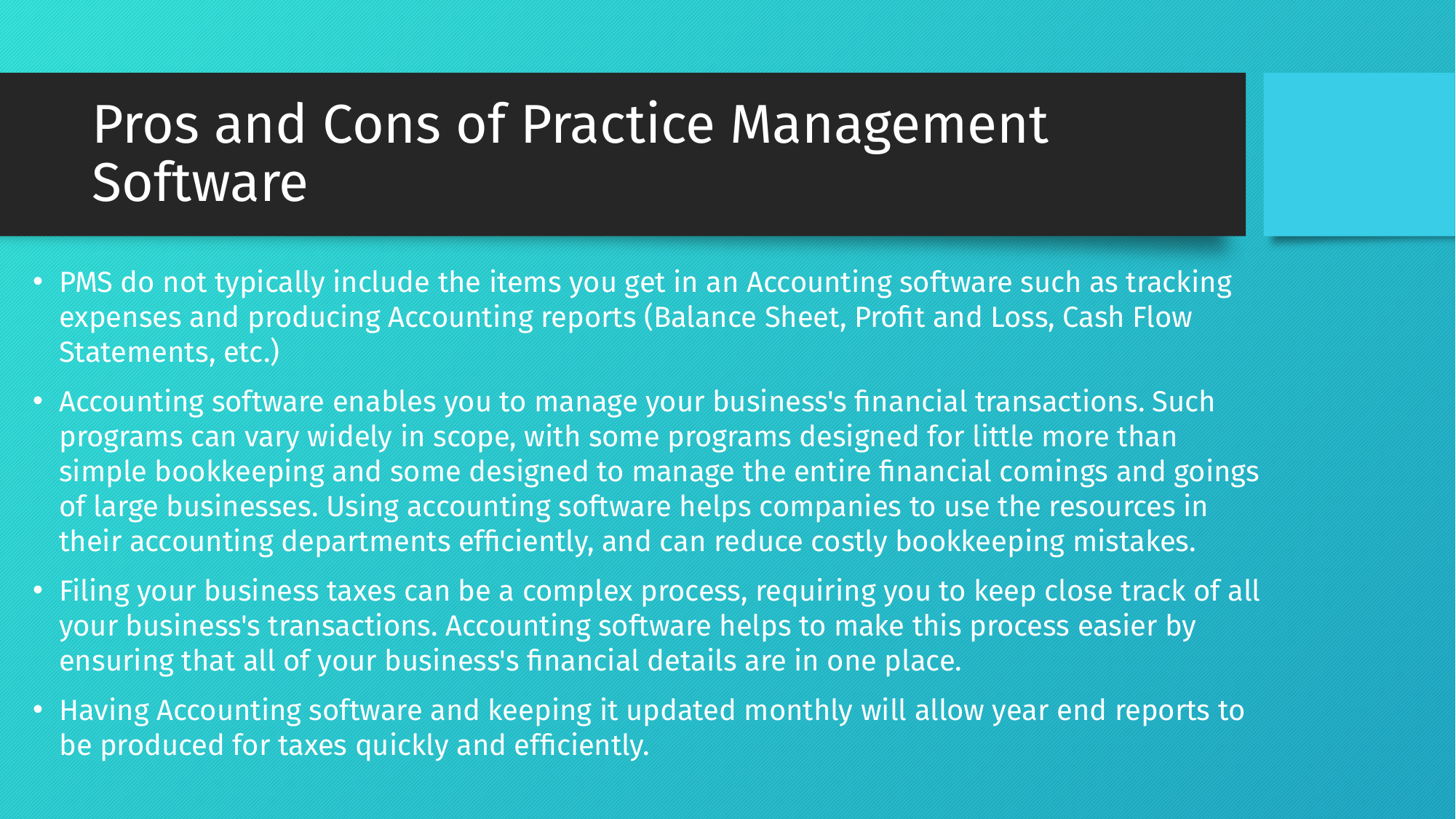

# Pros and Cons of Practice Management Software
PMS do not typically include the items you get in an Accounting software such as tracking expenses and producing Accounting reports (Balance Sheet, Profit and Loss, Cash Flow Statements, etc.)
Accounting software enables you to manage your business's financial transactions. Such programs can vary widely in scope, with some programs designed for little more than simple bookkeeping and some designed to manage the entire financial comings and goings of large businesses. Using accounting software helps companies to use the resources in their accounting departments efficiently, and can reduce costly bookkeeping mistakes.
Filing your business taxes can be a complex process, requiring you to keep close track of all your business's transactions. Accounting software helps to make this process easier by ensuring that all of your business's financial details are in one place.
Having Accounting software and keeping it updated monthly will allow year end reports to be produced for taxes quickly and efficiently.